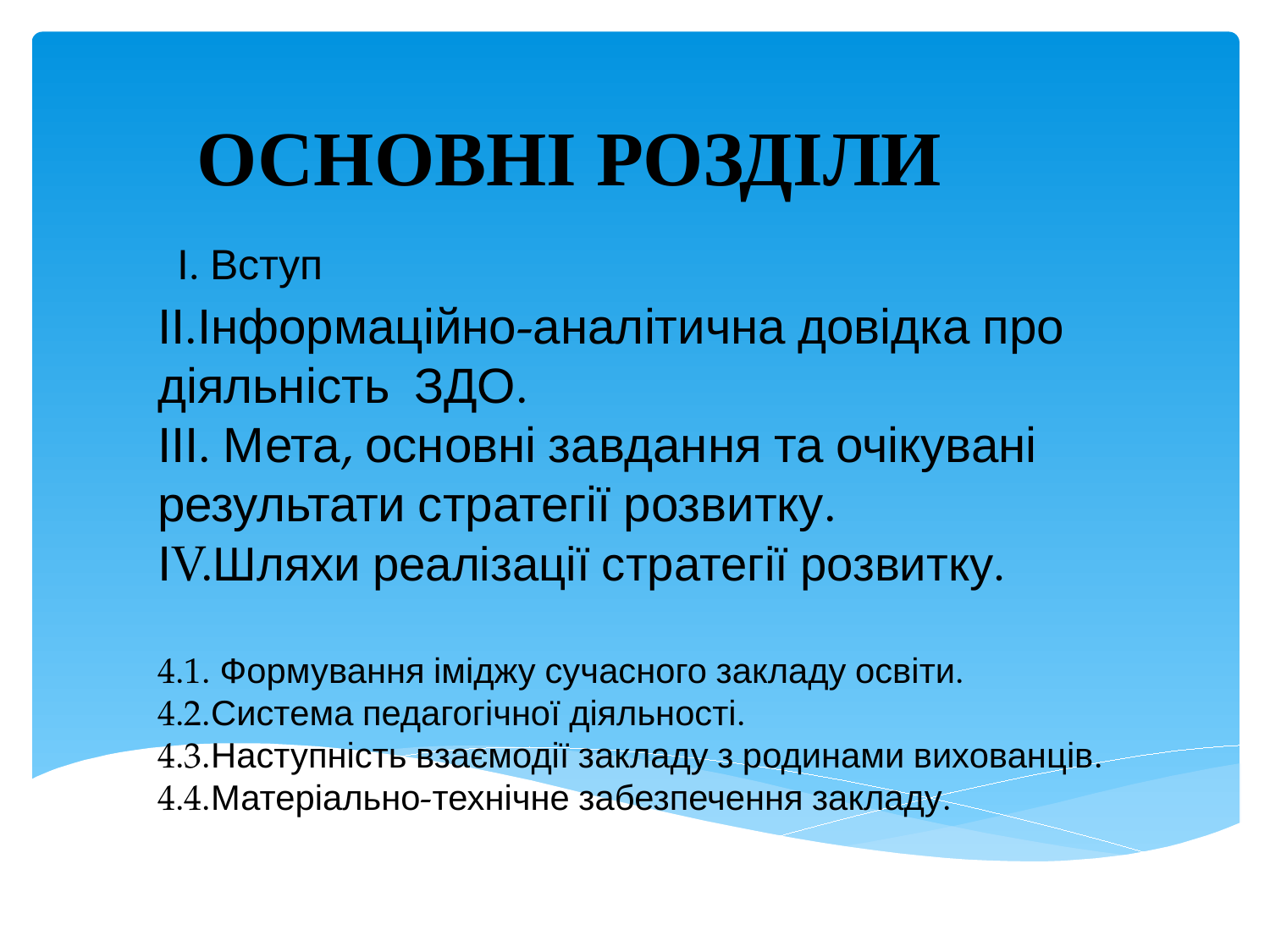

# ОСНОВНІ РОЗДІЛИ І. Вступ ІІ.Інформаційно-аналітична довідка про діяльність  ЗДО. ІІІ. Мета, основні завдання та очікувані результати стратегії розвитку. ІV.Шляхи реалізації стратегії розвитку. 4.1. Формування іміджу сучасного закладу освіти. 4.2.Система педагогічної діяльності. 4.3.Наступність взаємодії закладу з родинами вихованців. 4.4.Матеріально-технічне забезпечення закладу.